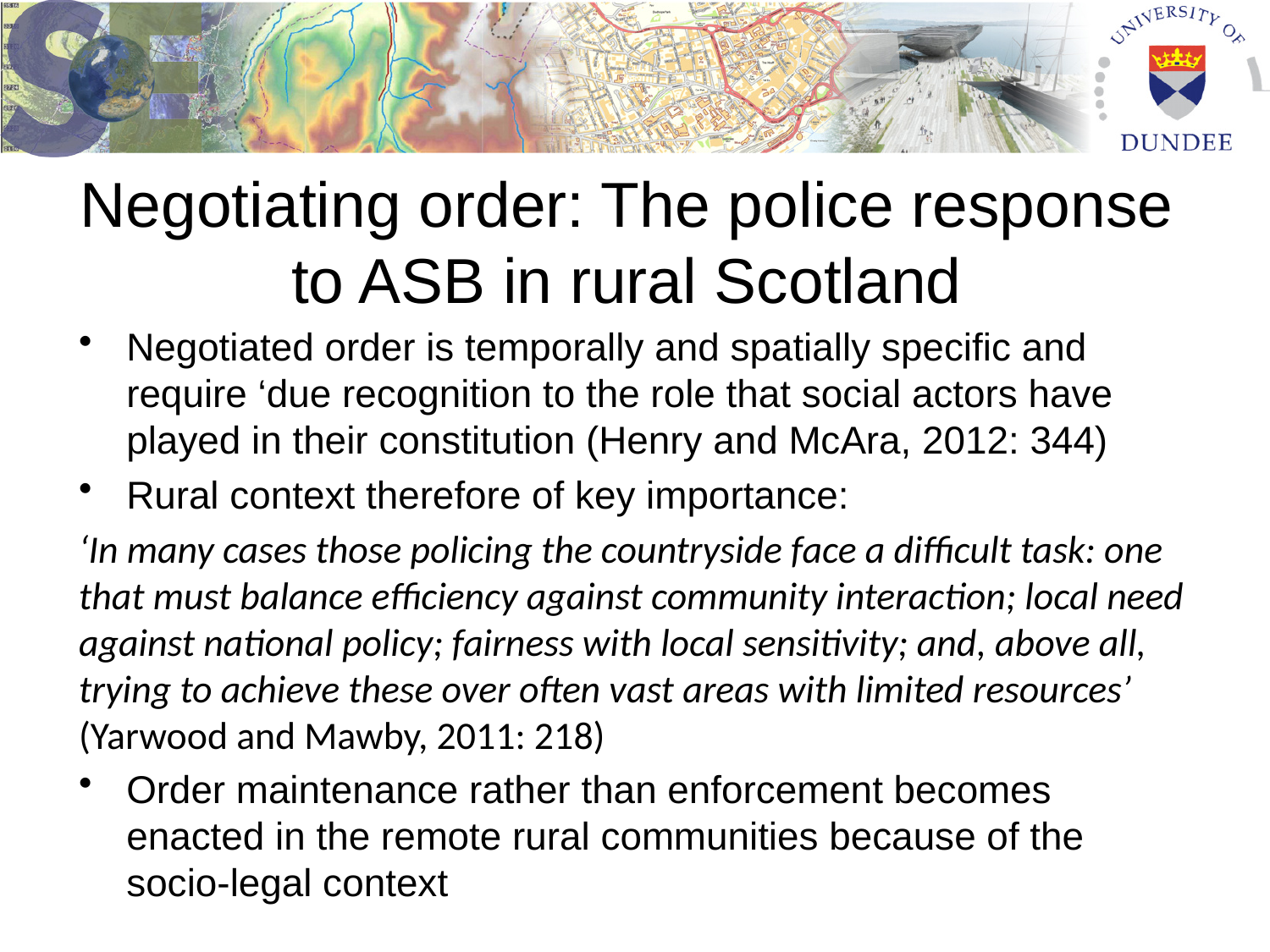

# Negotiating order: The police response to ASB in rural Scotland

Negotiated order is temporally and spatially specific and require ‘due recognition to the role that social actors have played in their constitution (Henry and McAra, 2012: 344)
Rural context therefore of key importance:
‘In many cases those policing the countryside face a difficult task: one that must balance efficiency against community interaction; local need against national policy; fairness with local sensitivity; and, above all, trying to achieve these over often vast areas with limited resources’ (Yarwood and Mawby, 2011: 218)
Order maintenance rather than enforcement becomes enacted in the remote rural communities because of the socio-legal context